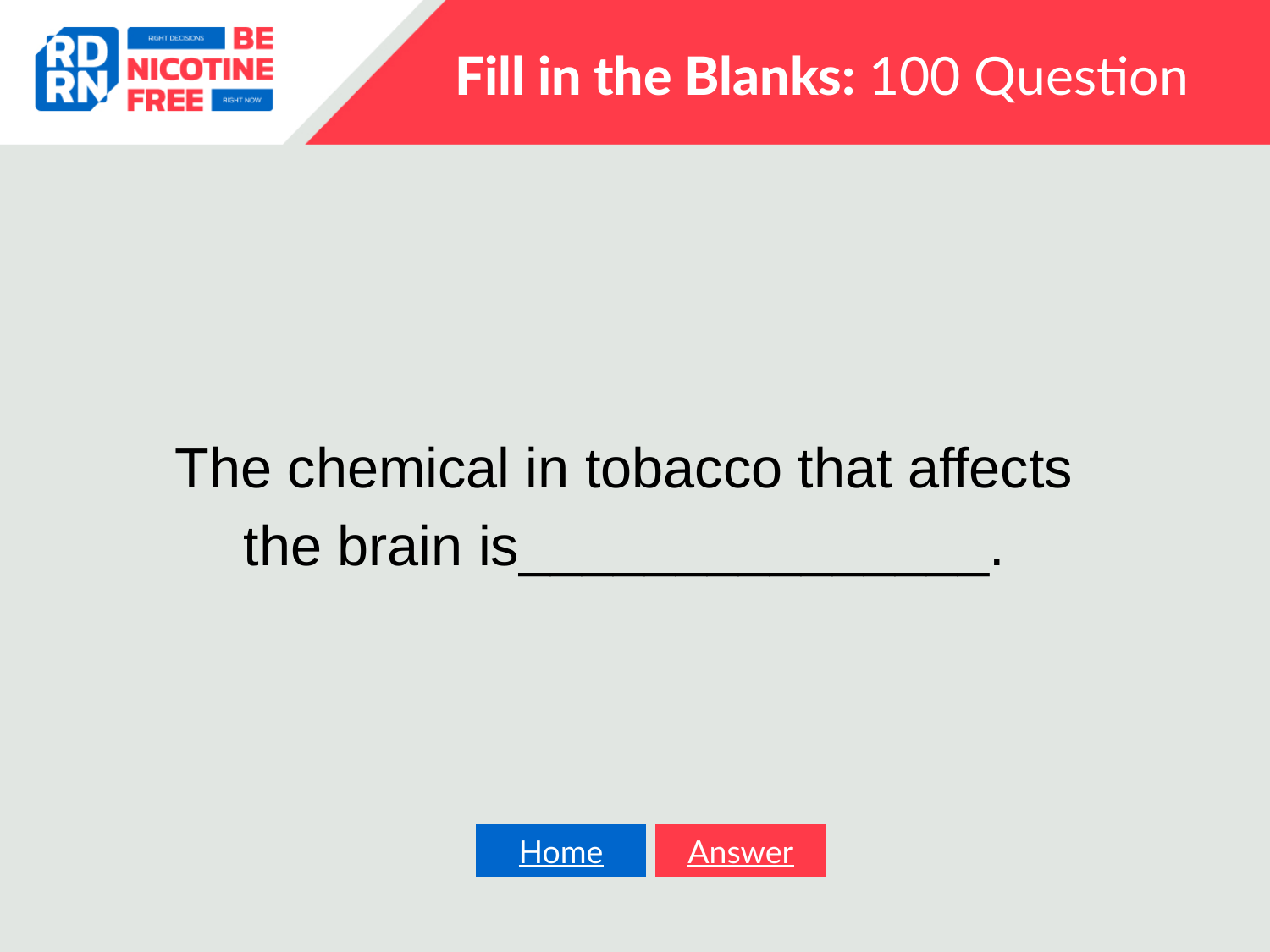

# Fill in the Blanks: 100 Question
The chemical in tobacco that affects the brain is_______________.
Home
Answer